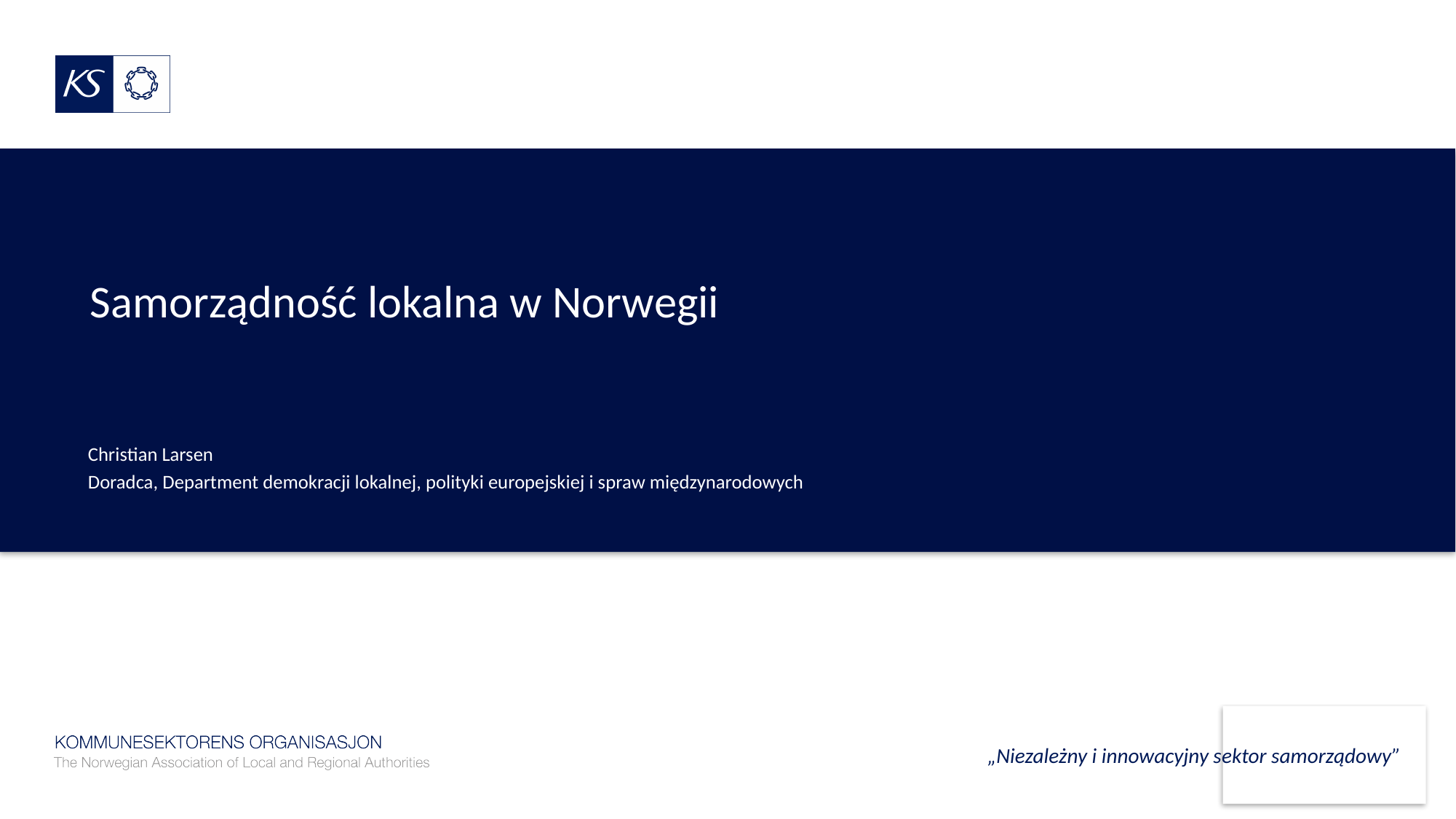

# Samorządność lokalna w Norwegii
Christian Larsen
Doradca, Department demokracji lokalnej, polityki europejskiej i spraw międzynarodowych
„Niezależny i innowacyjny sektor samorządowy”